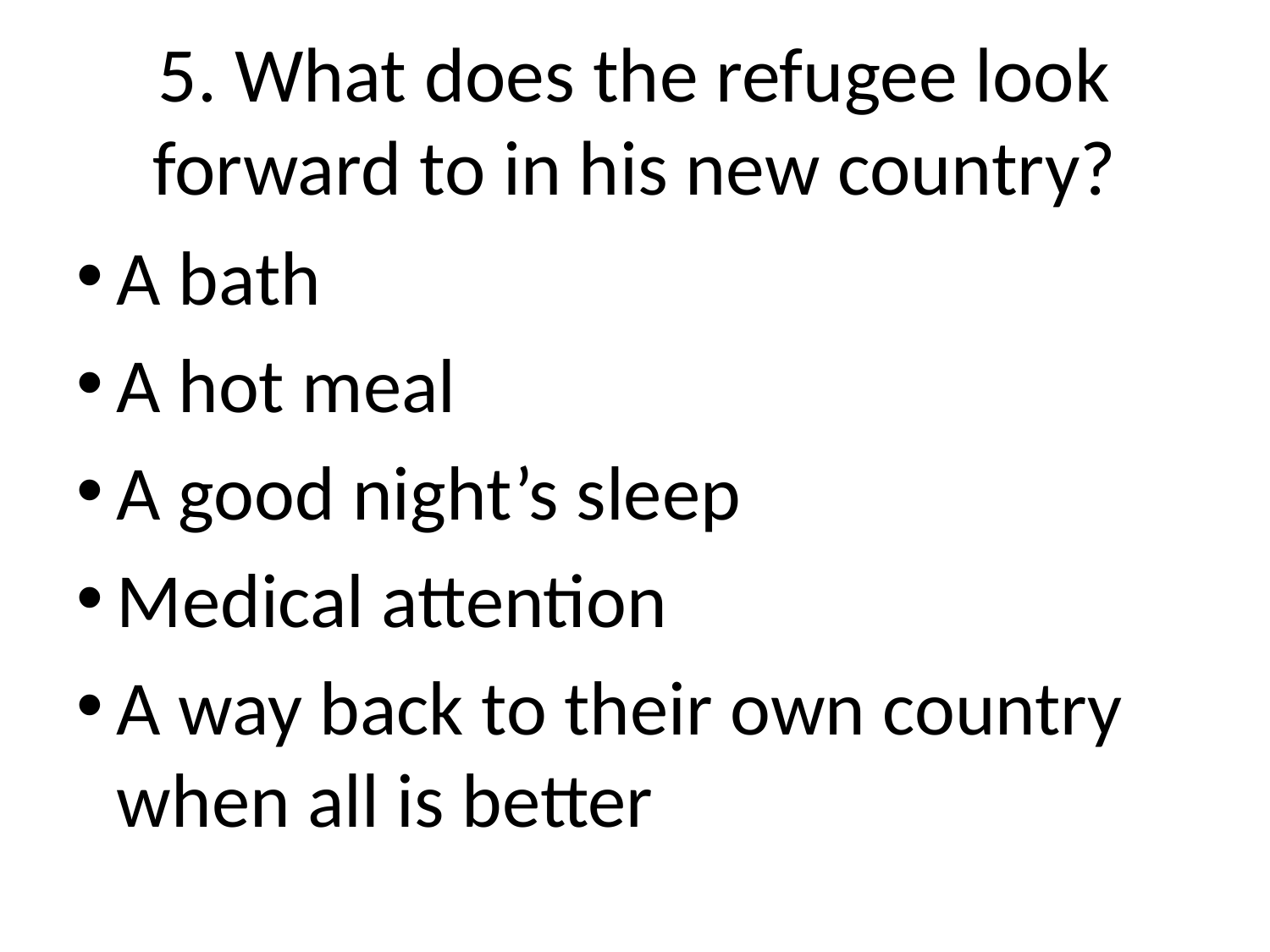

# 5. What does the refugee look forward to in his new country?
A bath
A hot meal
A good night’s sleep
Medical attention
A way back to their own country when all is better